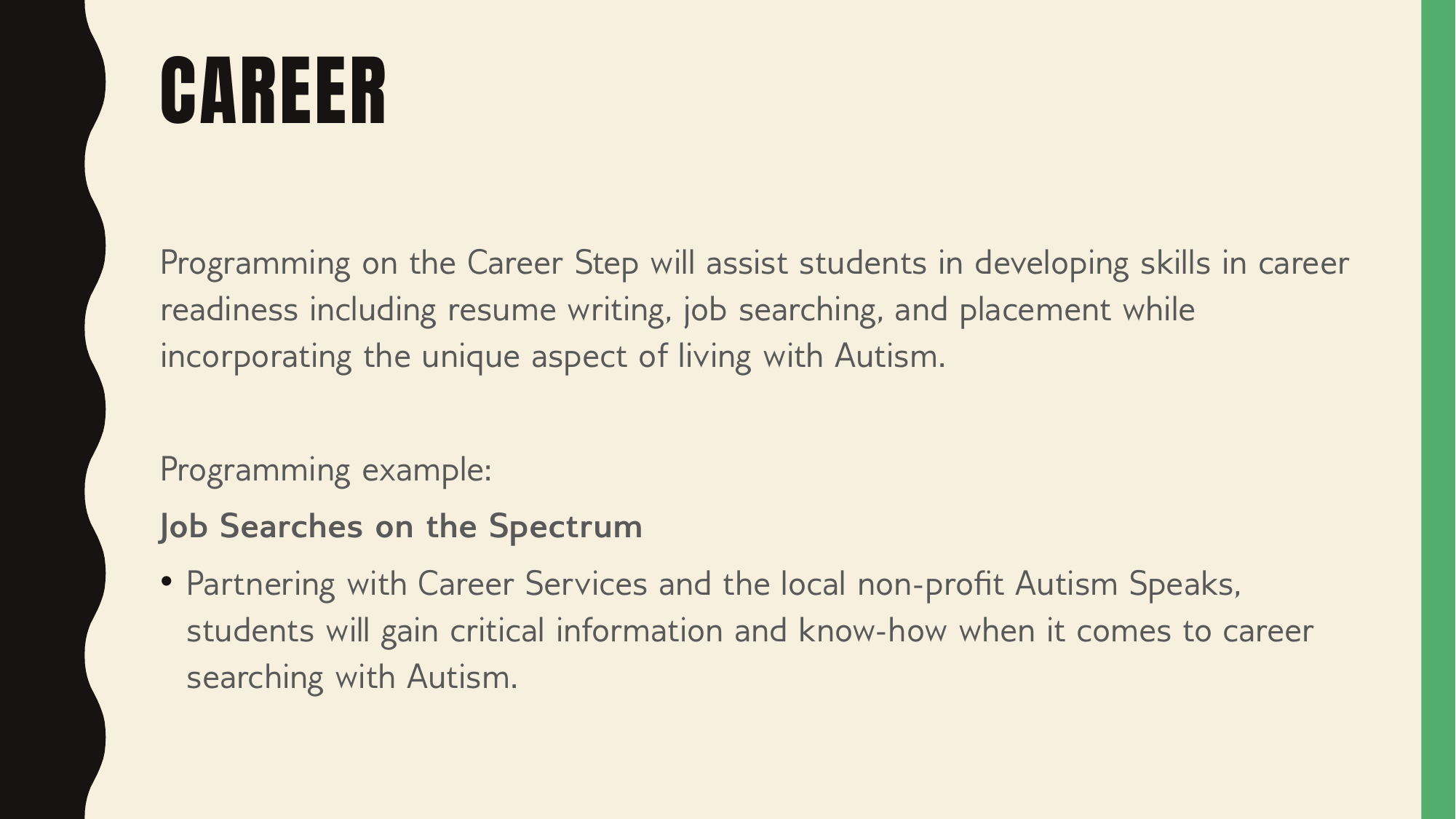

# Career
Programming on the Career Step will assist students in developing skills in career readiness including resume writing, job searching, and placement while incorporating the unique aspect of living with Autism.

Programming example:
Job Searches on the Spectrum
Partnering with Career Services and the local non-profit Autism Speaks, students will gain critical information and know-how when it comes to career searching with Autism.